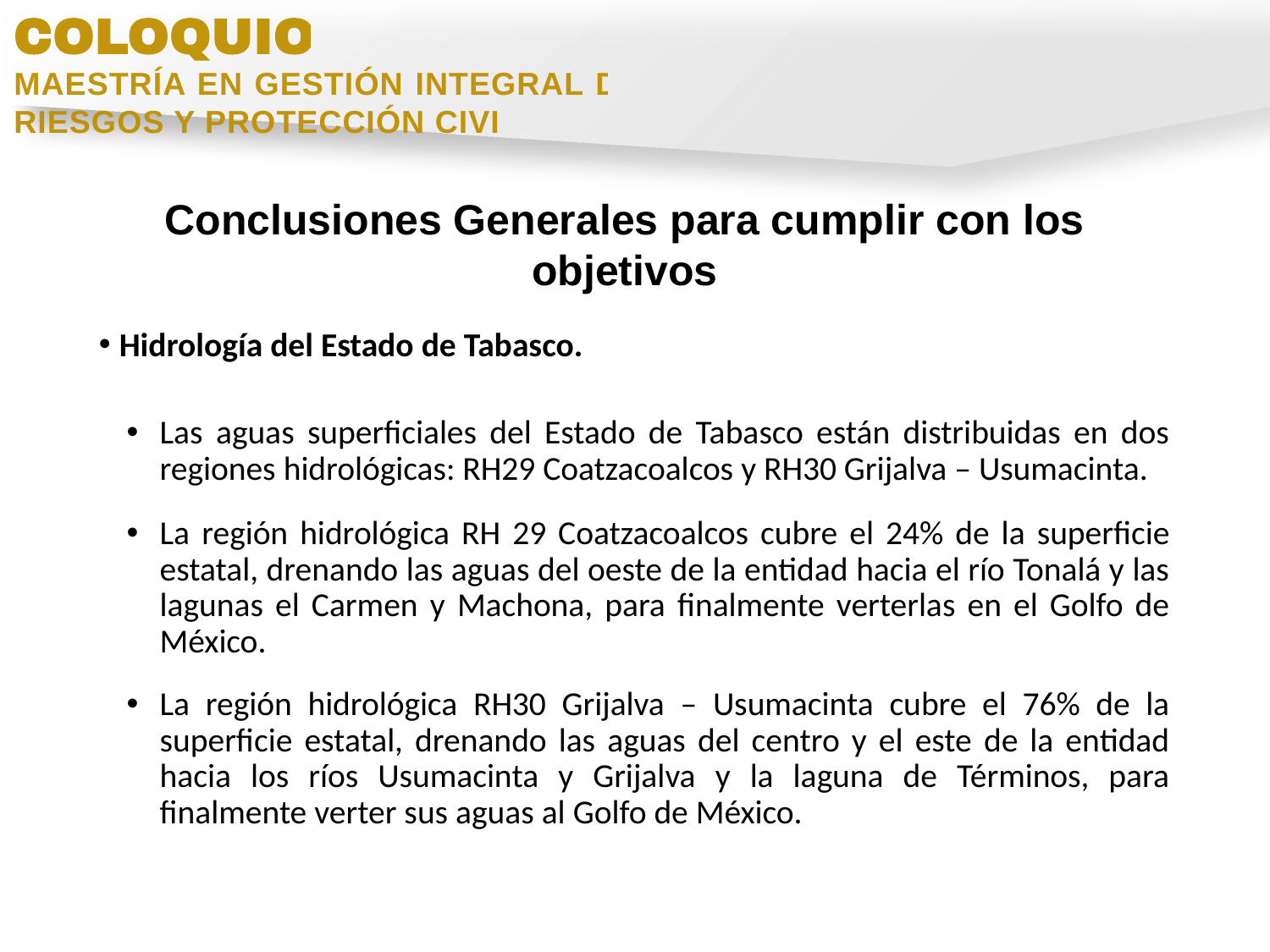

COLOQUIO
MAESTRÍA EN GESTIÓN INTEGRAL DE RIESGOS Y PROTECCIÓN CIVIL
Conclusiones Generales para cumplir con los objetivos
Hidrología del Estado de Tabasco.

Las aguas superficiales del Estado de Tabasco están distribuidas en dos regiones hidrológicas: RH29 Coatzacoalcos y RH30 Grijalva – Usumacinta.

La región hidrológica RH 29 Coatzacoalcos cubre el 24% de la superficie estatal, drenando las aguas del oeste de la entidad hacia el río Tonalá y las lagunas el Carmen y Machona, para finalmente verterlas en el Golfo de México.

La región hidrológica RH30 Grijalva – Usumacinta cubre el 76% de la superficie estatal, drenando las aguas del centro y el este de la entidad hacia los ríos Usumacinta y Grijalva y la laguna de Términos, para finalmente verter sus aguas al Golfo de México.